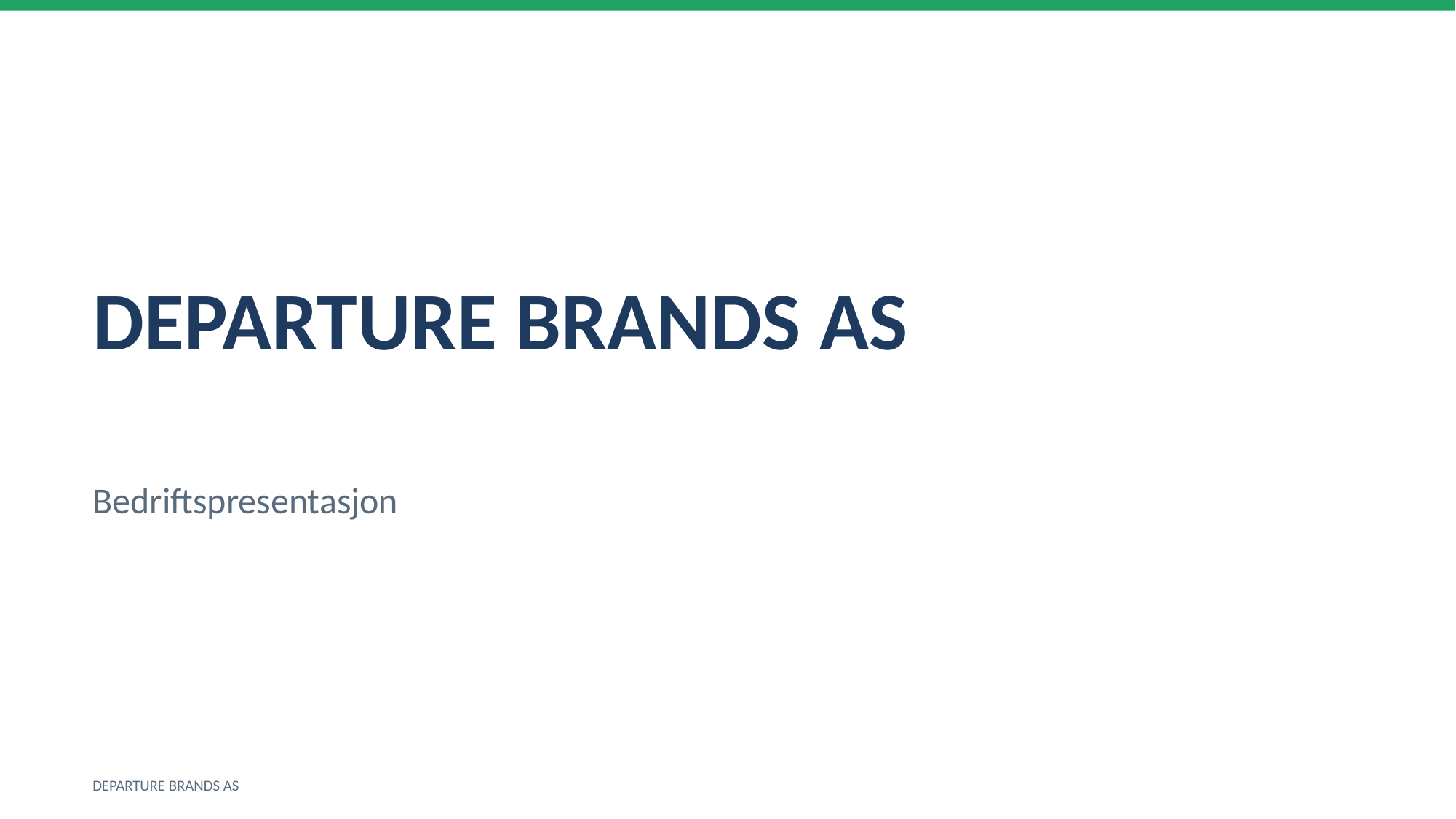

DEPARTURE BRANDS AS
Bedriftspresentasjon
DEPARTURE BRANDS AS